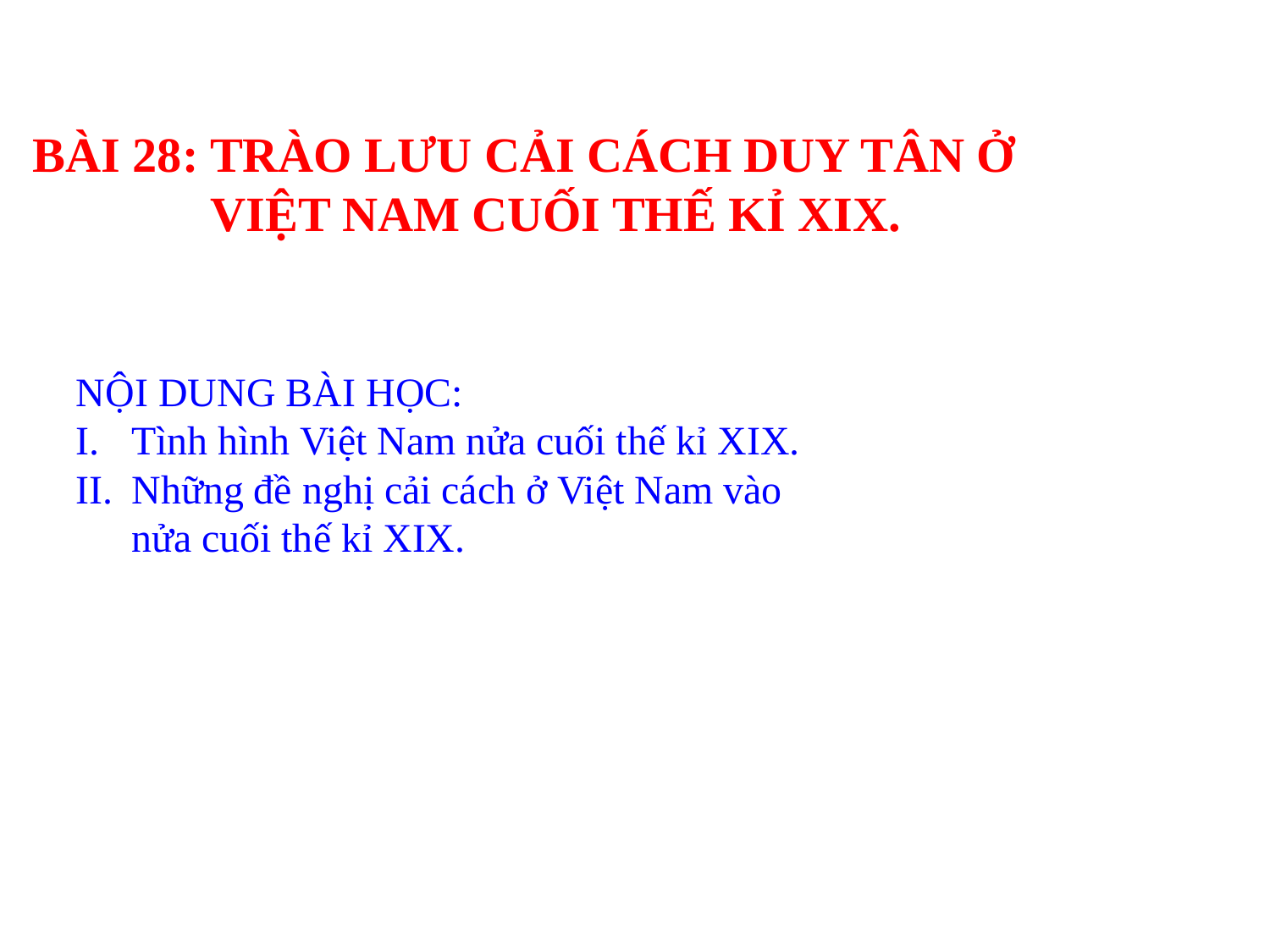

BÀI 28: TRÀO LƯU CẢI CÁCH DUY TÂN Ở VIỆT NAM CUỐI THẾ KỈ XIX.
NỘI DUNG BÀI HỌC:
Tình hình Việt Nam nửa cuối thế kỉ XIX.
Những đề nghị cải cách ở Việt Nam vào nửa cuối thế kỉ XIX.